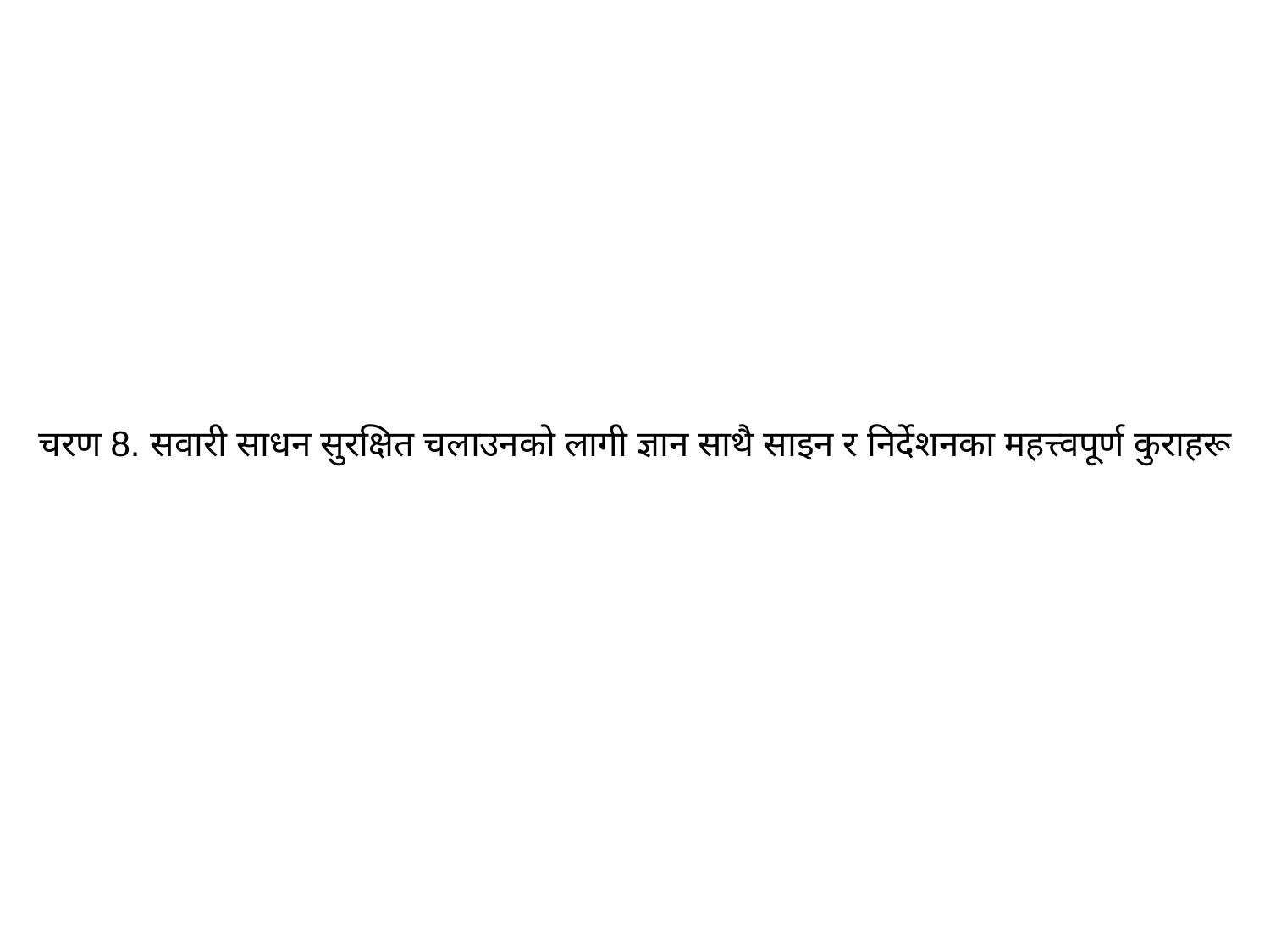

# चरण 8. सवारी साधन सुरक्षित चलाउनको लागी ज्ञान साथै साइन र निर्देशनका महत्त्वपूर्ण कुराहरू